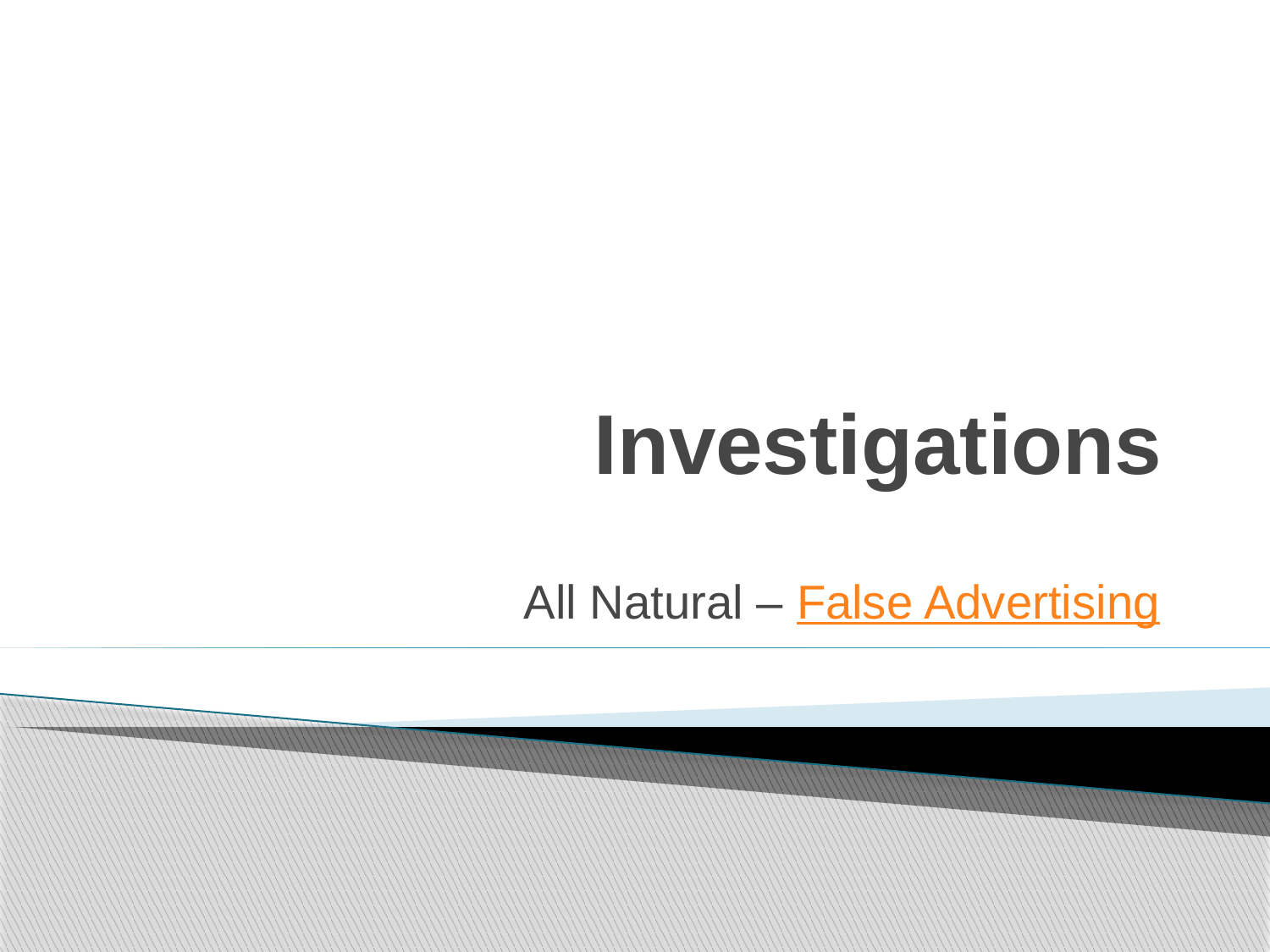

# Investigations

All Natural – False Advertising